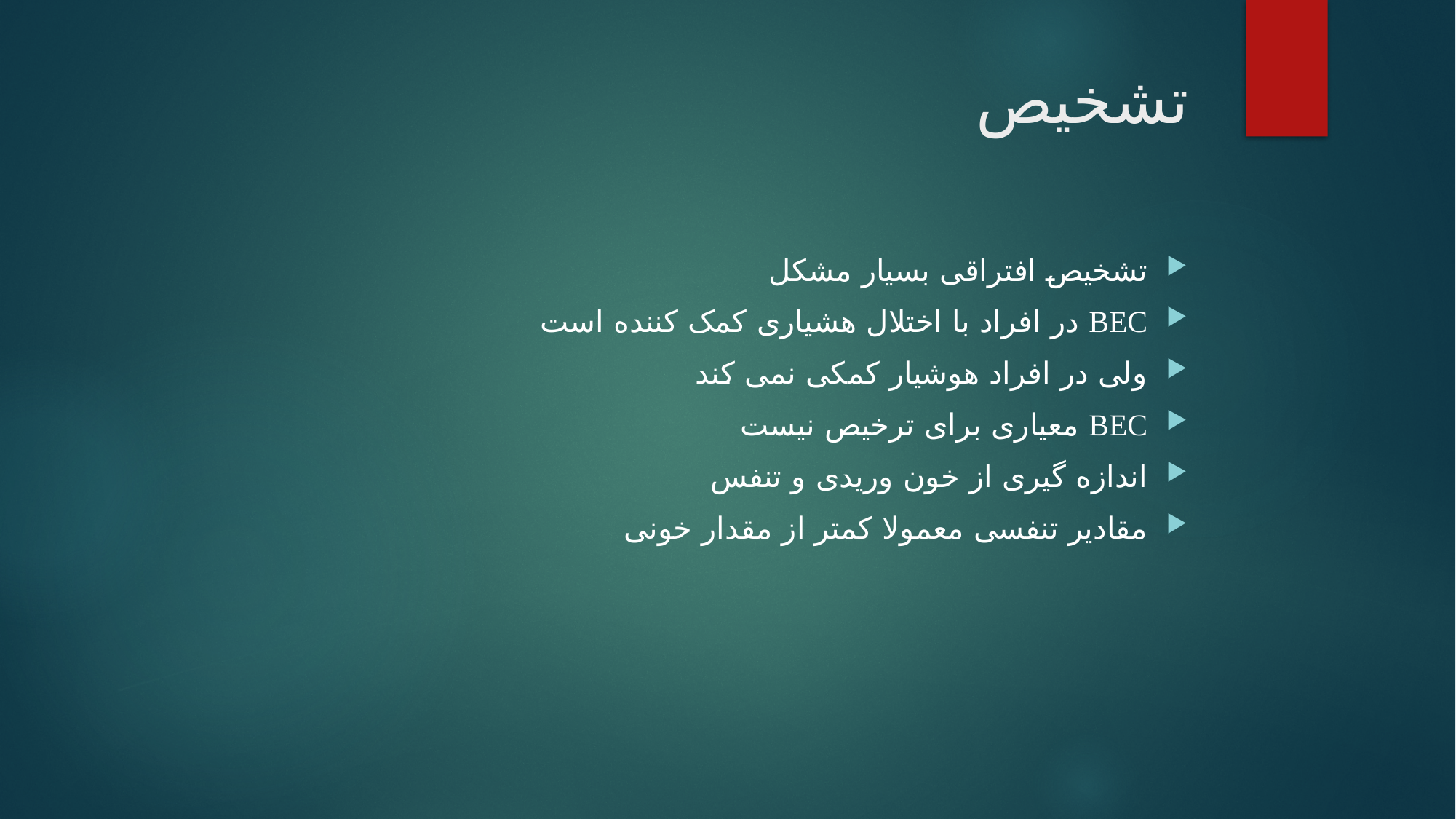

# تشخیص
تشخیص افتراقی بسیار مشکل
BEC در افراد با اختلال هشیاری کمک کننده است
ولی در افراد هوشیار کمکی نمی کند
BEC معیاری برای ترخیص نیست
اندازه گیری از خون وریدی و تنفس
مقادیر تنفسی معمولا کمتر از مقدار خونی